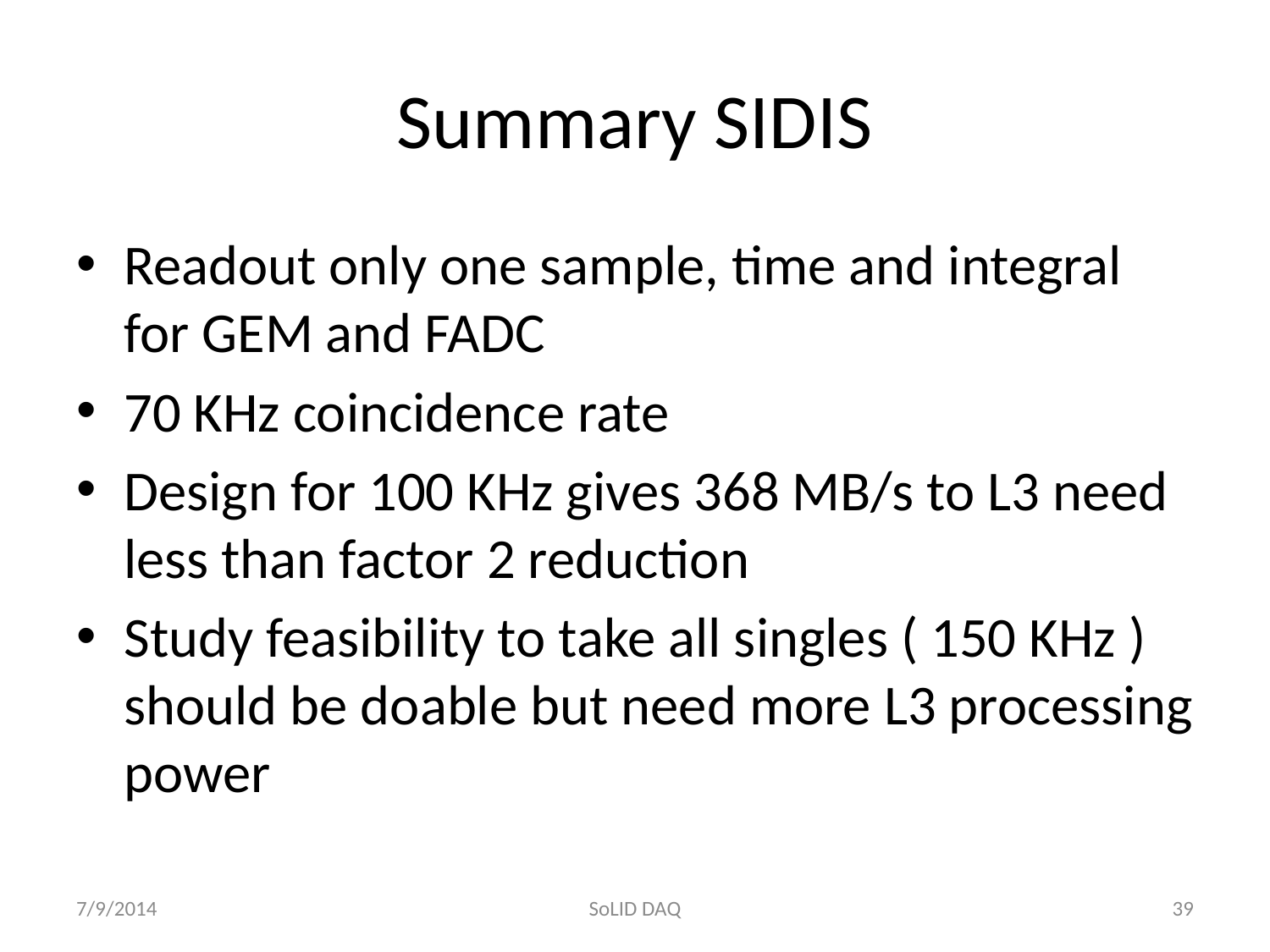

# Summary SIDIS
Readout only one sample, time and integral for GEM and FADC
70 KHz coincidence rate
Design for 100 KHz gives 368 MB/s to L3 need less than factor 2 reduction
Study feasibility to take all singles ( 150 KHz )
should be doable but need more L3 processing power

7/9/2014
SoLID DAQ
39